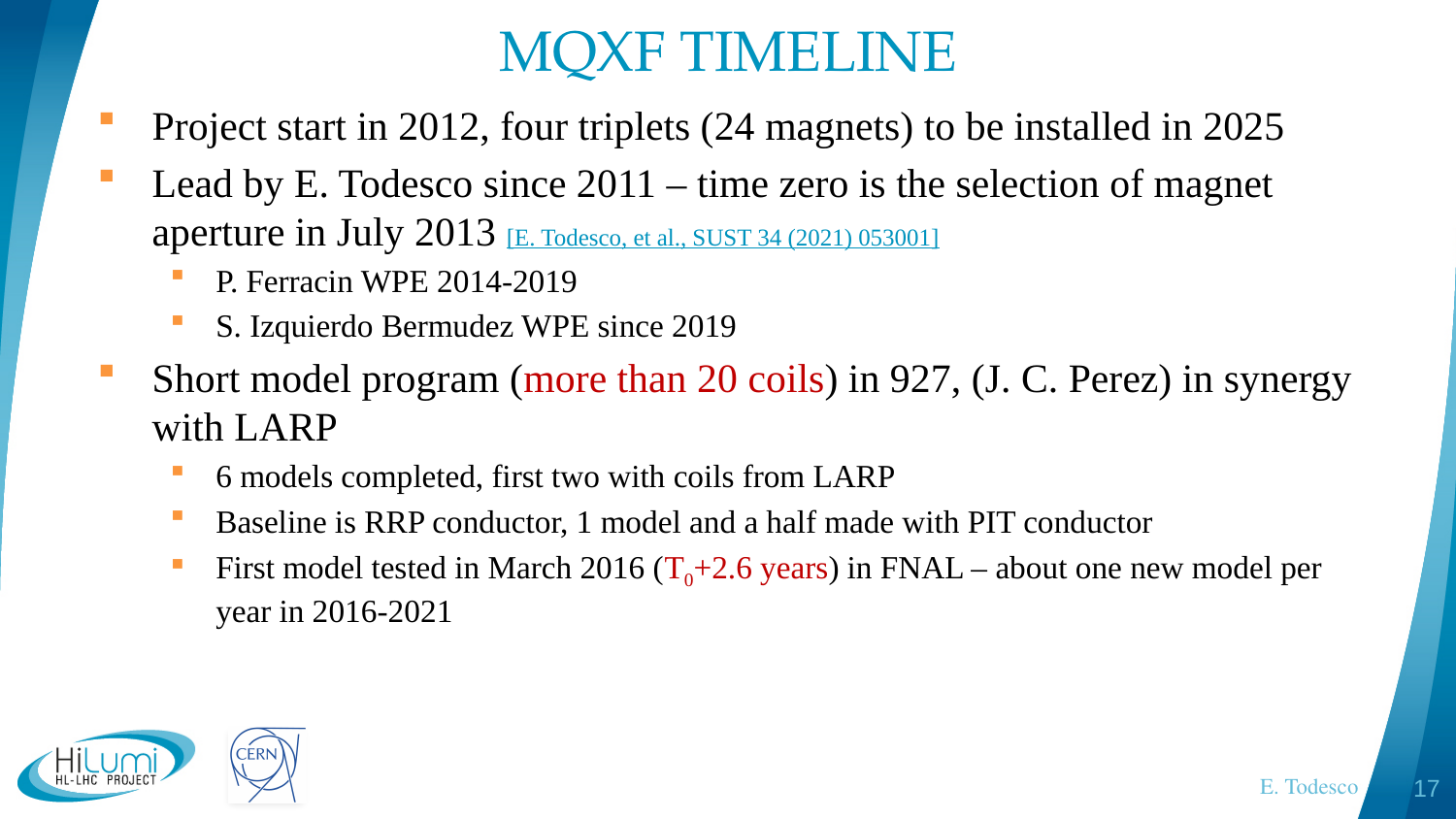

# MQXF TIMELINE
Project start in 2012, four triplets (24 magnets) to be installed in 2025
Lead by E. Todesco since 2011 – time zero is the selection of magnet aperture in July 2013 [E. Todesco, et al., SUST 34 (2021) 053001]
P. Ferracin WPE 2014-2019
S. Izquierdo Bermudez WPE since 2019
Short model program (more than 20 coils) in 927, (J. C. Perez) in synergy with LARP
6 models completed, first two with coils from LARP
Baseline is RRP conductor, 1 model and a half made with PIT conductor
First model tested in March 2016 (T0+2.6 years) in FNAL – about one new model per year in 2016-2021

E. Todesco
17